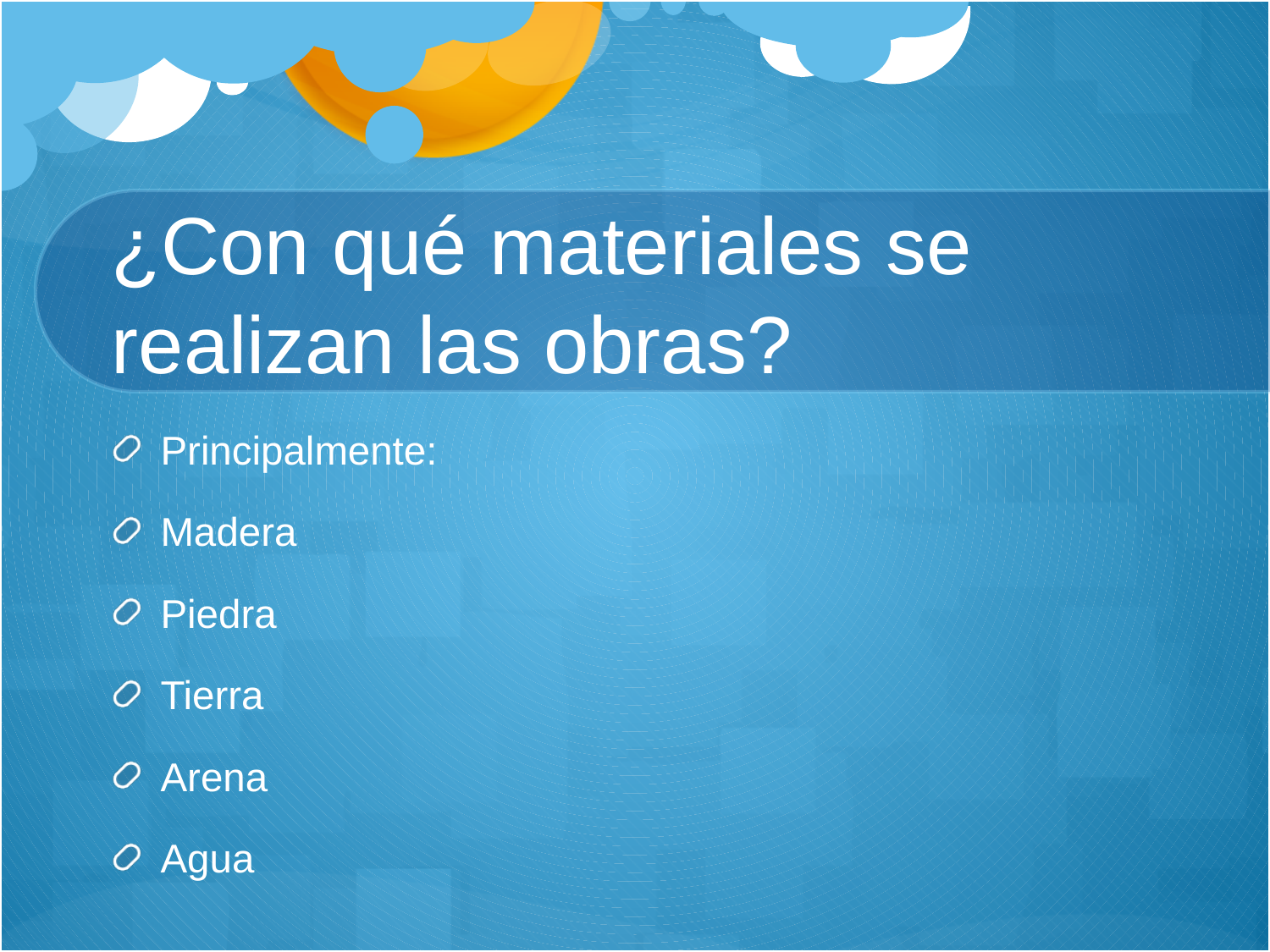

# ¿Con qué materiales se realizan las obras?
Principalmente:
Madera
Piedra
Tierra
Arena
Agua